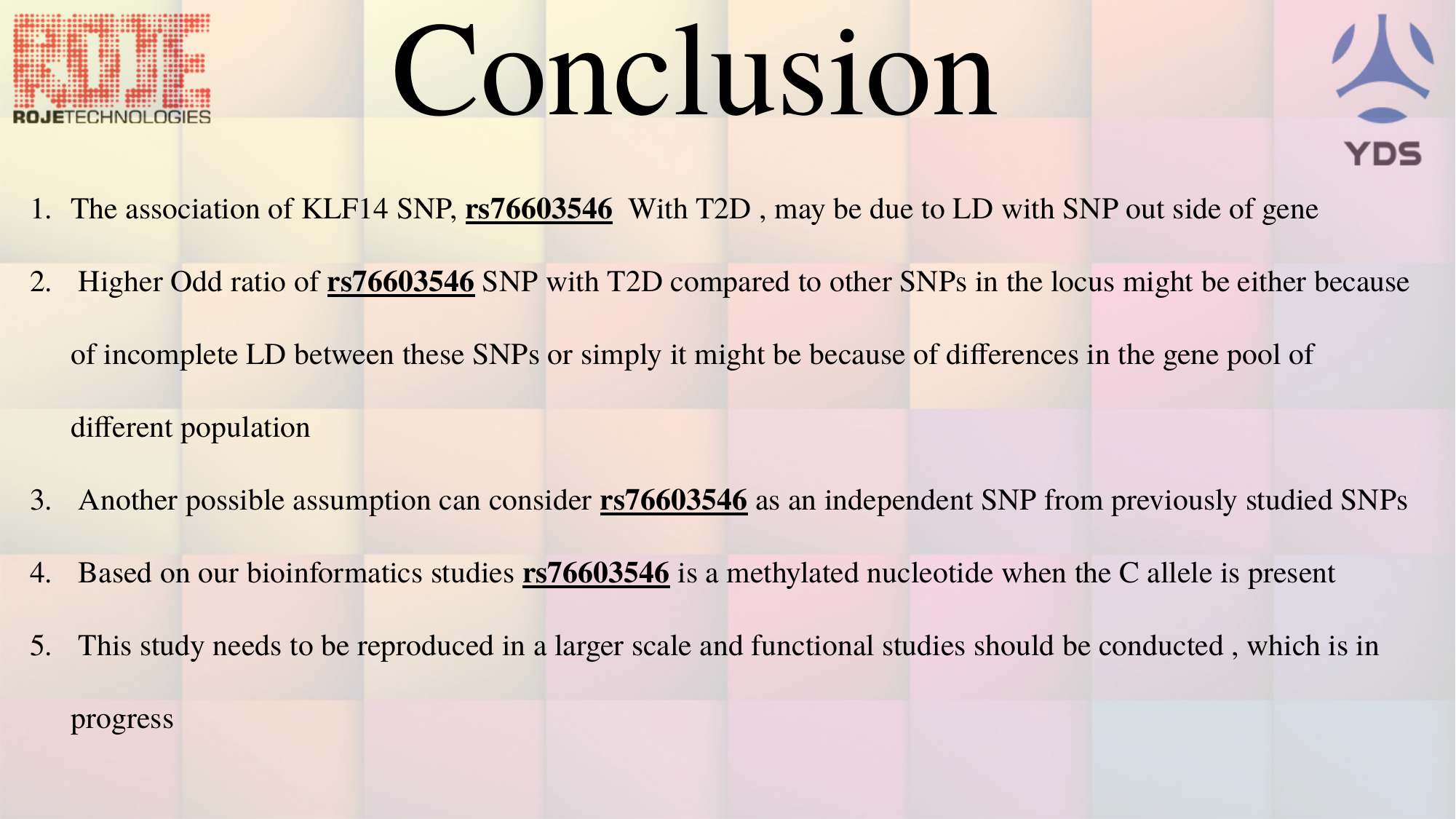

Conclusion
The association of KLF14 SNP, rs76603546  With T2D , may be due to LD with SNP out side of gene
 Higher Odd ratio of rs76603546 SNP with T2D compared to other SNPs in the locus might be either because of incomplete LD between these SNPs or simply it might be because of differences in the gene pool of different population
 Another possible assumption can consider rs76603546 as an independent SNP from previously studied SNPs
 Based on our bioinformatics studies rs76603546 is a methylated nucleotide when the C allele is present
 This study needs to be reproduced in a larger scale and functional studies should be conducted , which is in progress